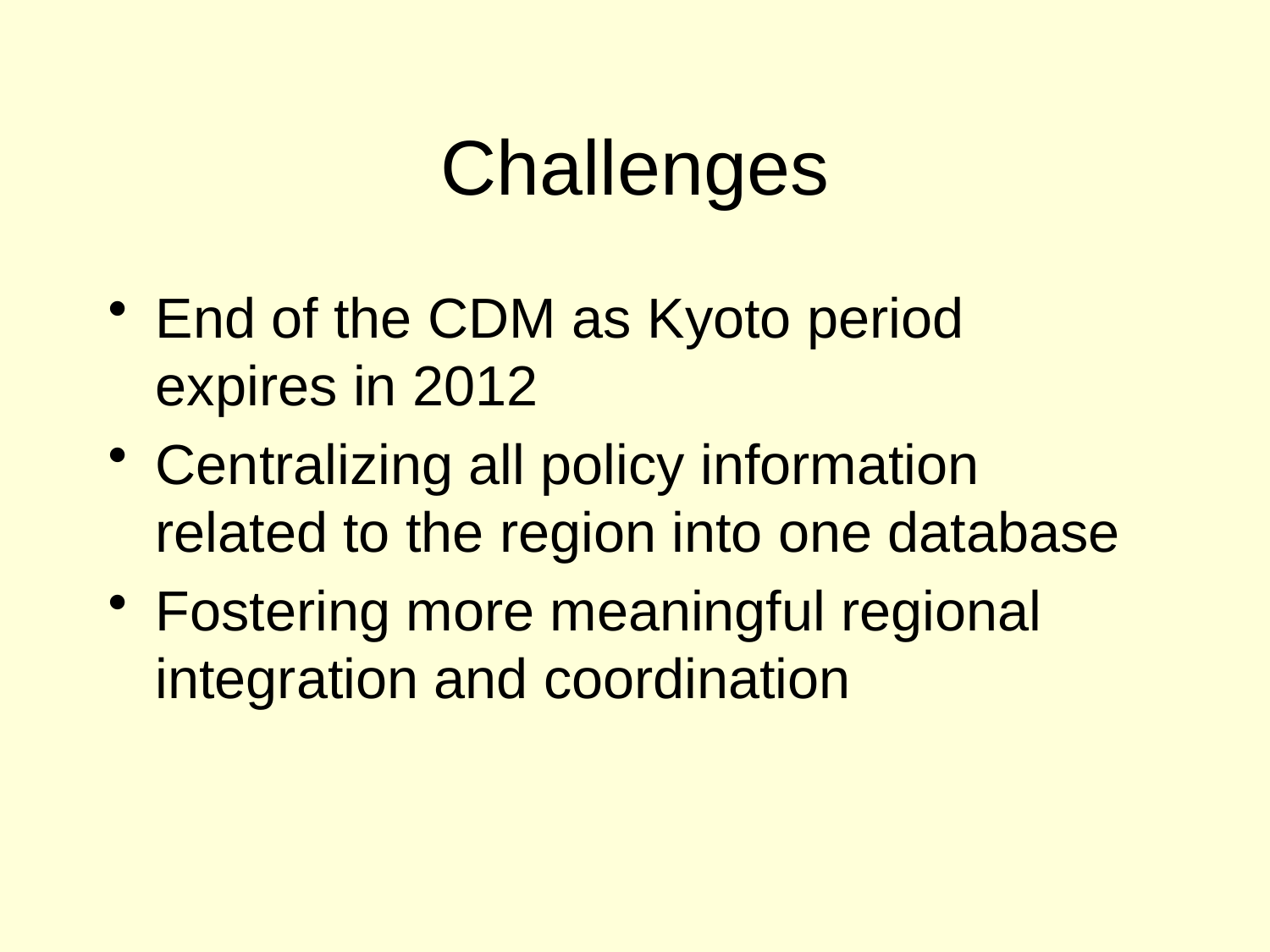

# Challenges
End of the CDM as Kyoto period expires in 2012
Centralizing all policy information related to the region into one database
Fostering more meaningful regional integration and coordination